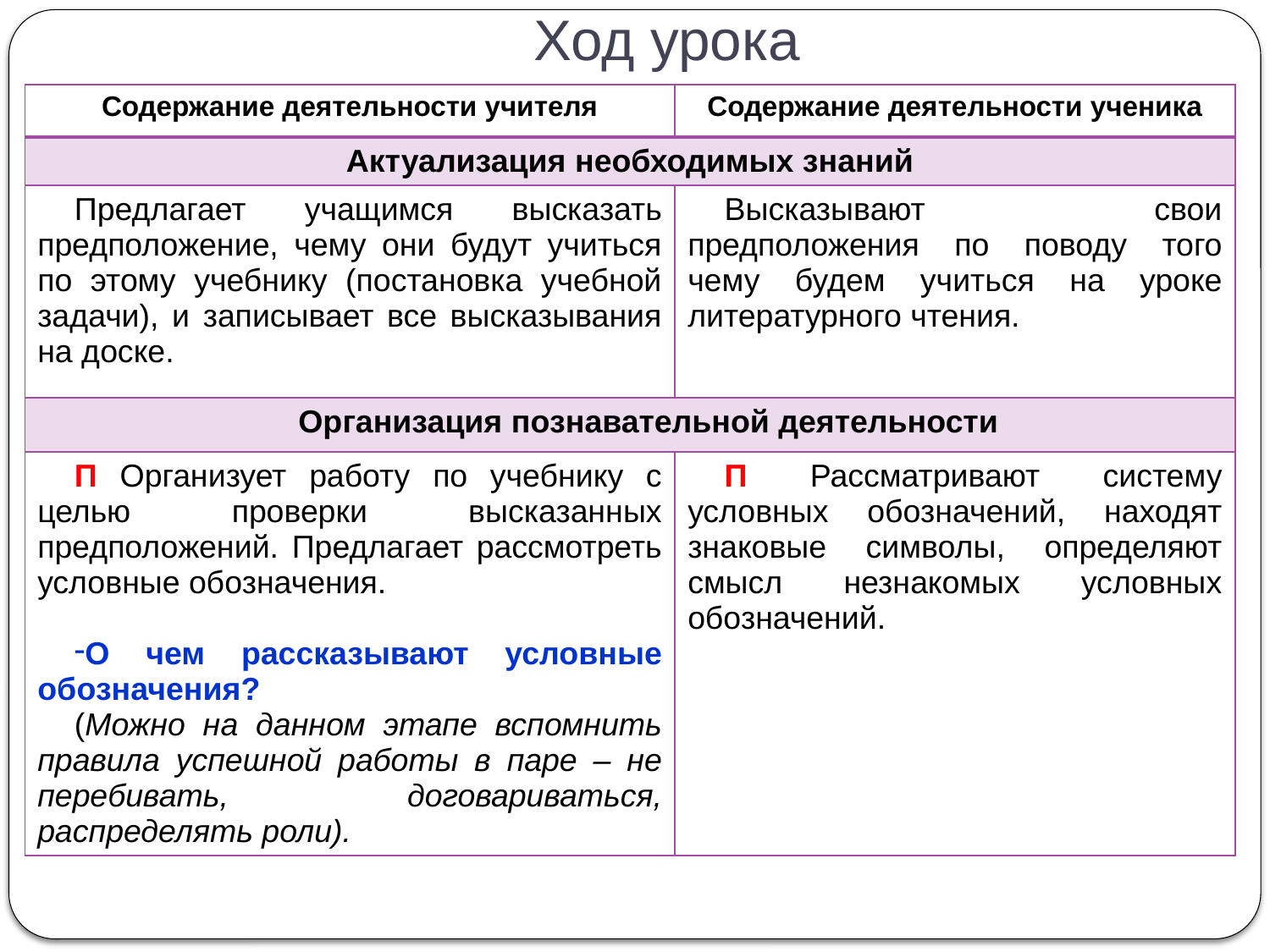

# Ход урока
| Содержание деятельности учителя | Содержание деятельности ученика |
| --- | --- |
| Актуализация необходимых знаний |  |
| Предлагает учащимся высказать предположение, чему они будут учиться по этому учебнику (постановка учебной задачи), и записывает все высказывания на доске. | Высказывают свои предположения по поводу того чему будем учиться на уроке литературного чтения. |
| Организация познавательной деятельности |  |
| П Организует работу по учебнику с целью проверки высказанных предположений. Предлагает рассмотреть условные обозначения. О чем рассказывают условные обозначения? (Можно на данном этапе вспомнить правила успешной работы в паре – не перебивать, договариваться, распределять роли). | П Рассматривают систему условных обозначений, находят знаковые символы, определяют смысл незнакомых условных обозначений. |